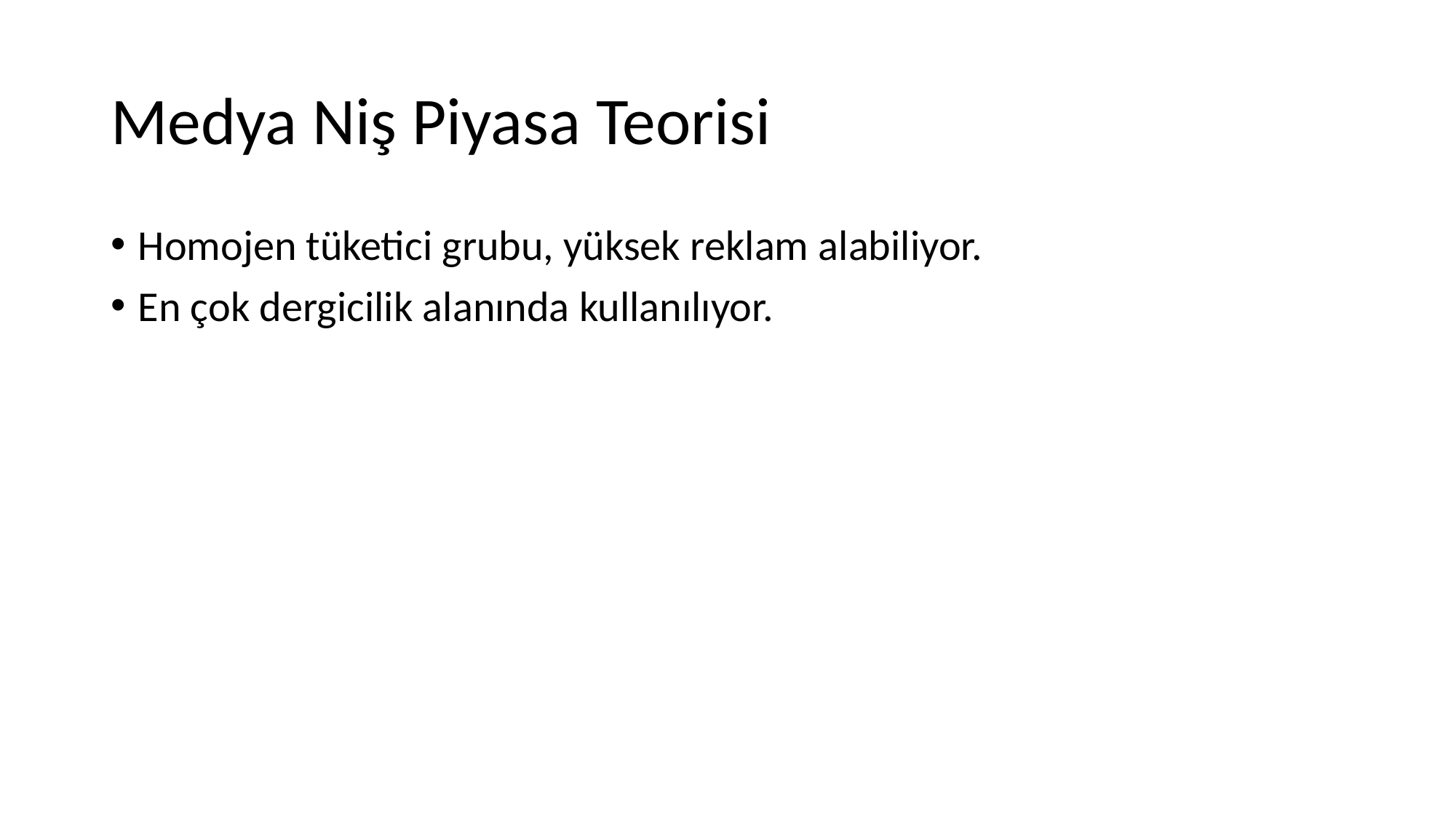

# Medya Niş Piyasa Teorisi
Homojen tüketici grubu, yüksek reklam alabiliyor.
En çok dergicilik alanında kullanılıyor.